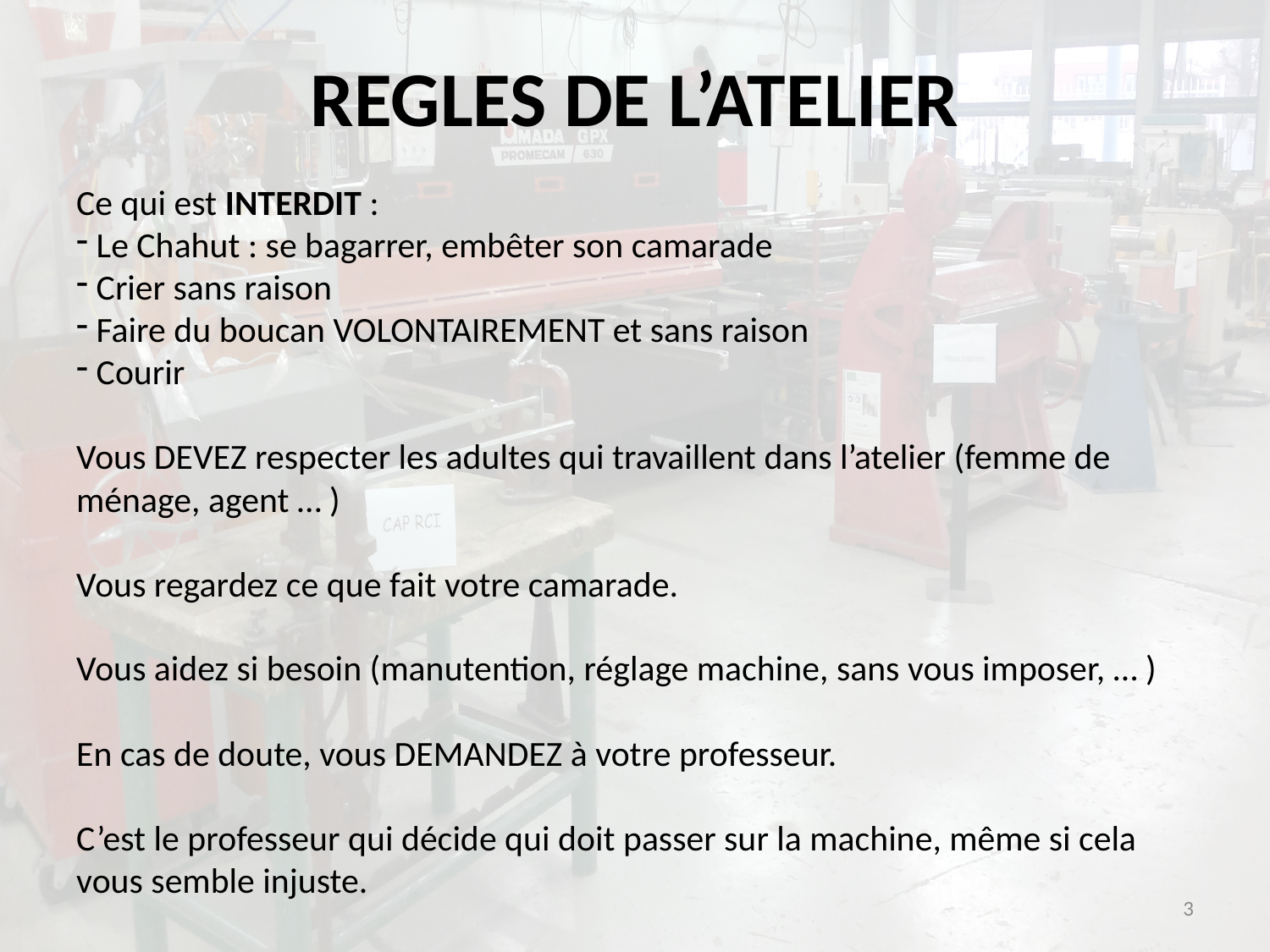

REGLES DE L’ATELIER
Ce qui est INTERDIT :
 Le Chahut : se bagarrer, embêter son camarade
 Crier sans raison
 Faire du boucan VOLONTAIREMENT et sans raison
 Courir

Vous DEVEZ respecter les adultes qui travaillent dans l’atelier (femme de ménage, agent … )

Vous regardez ce que fait votre camarade.

Vous aidez si besoin (manutention, réglage machine, sans vous imposer, … )

En cas de doute, vous DEMANDEZ à votre professeur.

C’est le professeur qui décide qui doit passer sur la machine, même si cela vous semble injuste.
3